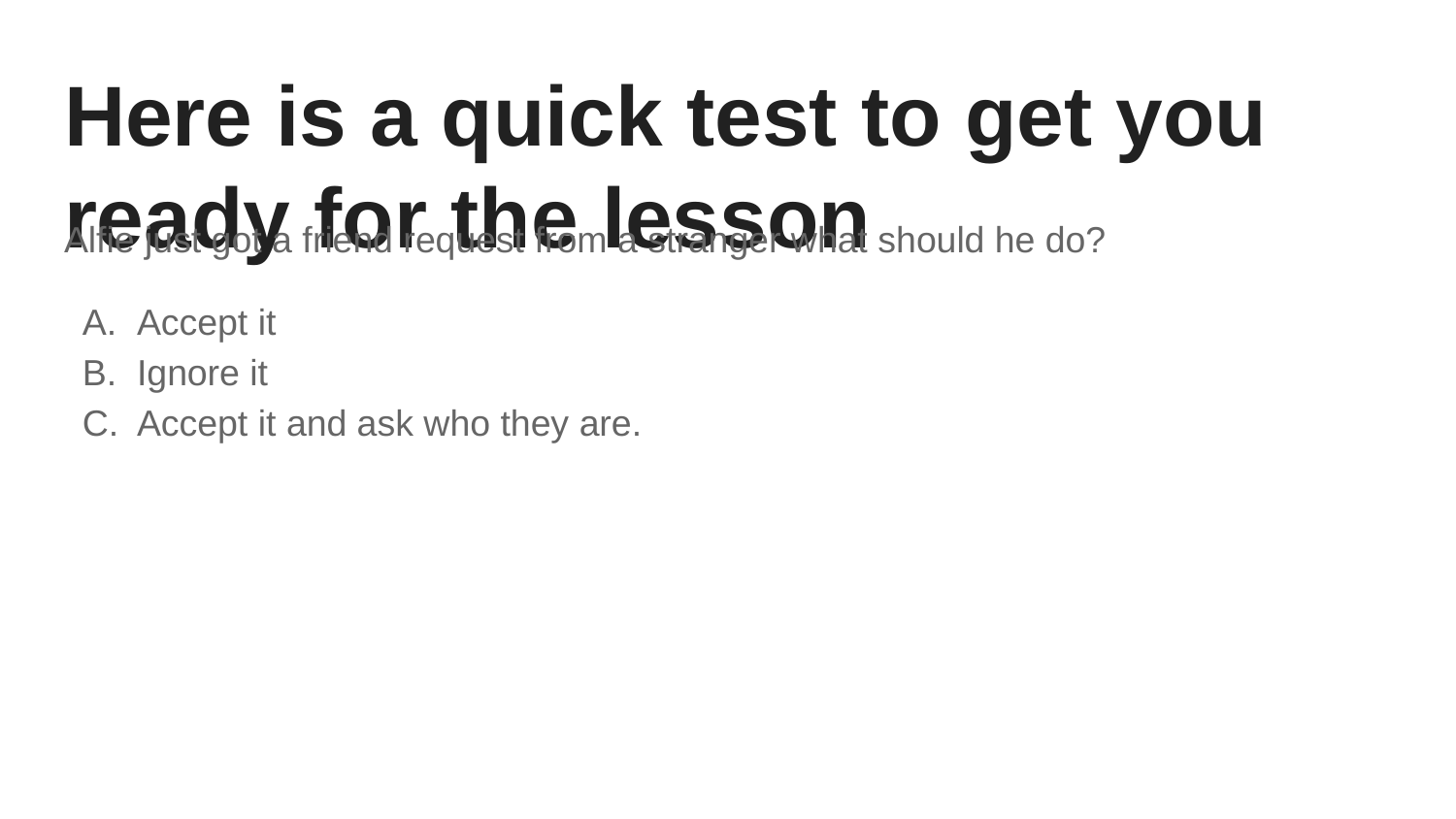

# Here is a quick test to get you ready for the lesson
Alfie just got a friend request from a stranger what should he do?
Accept it
Ignore it
Accept it and ask who they are.